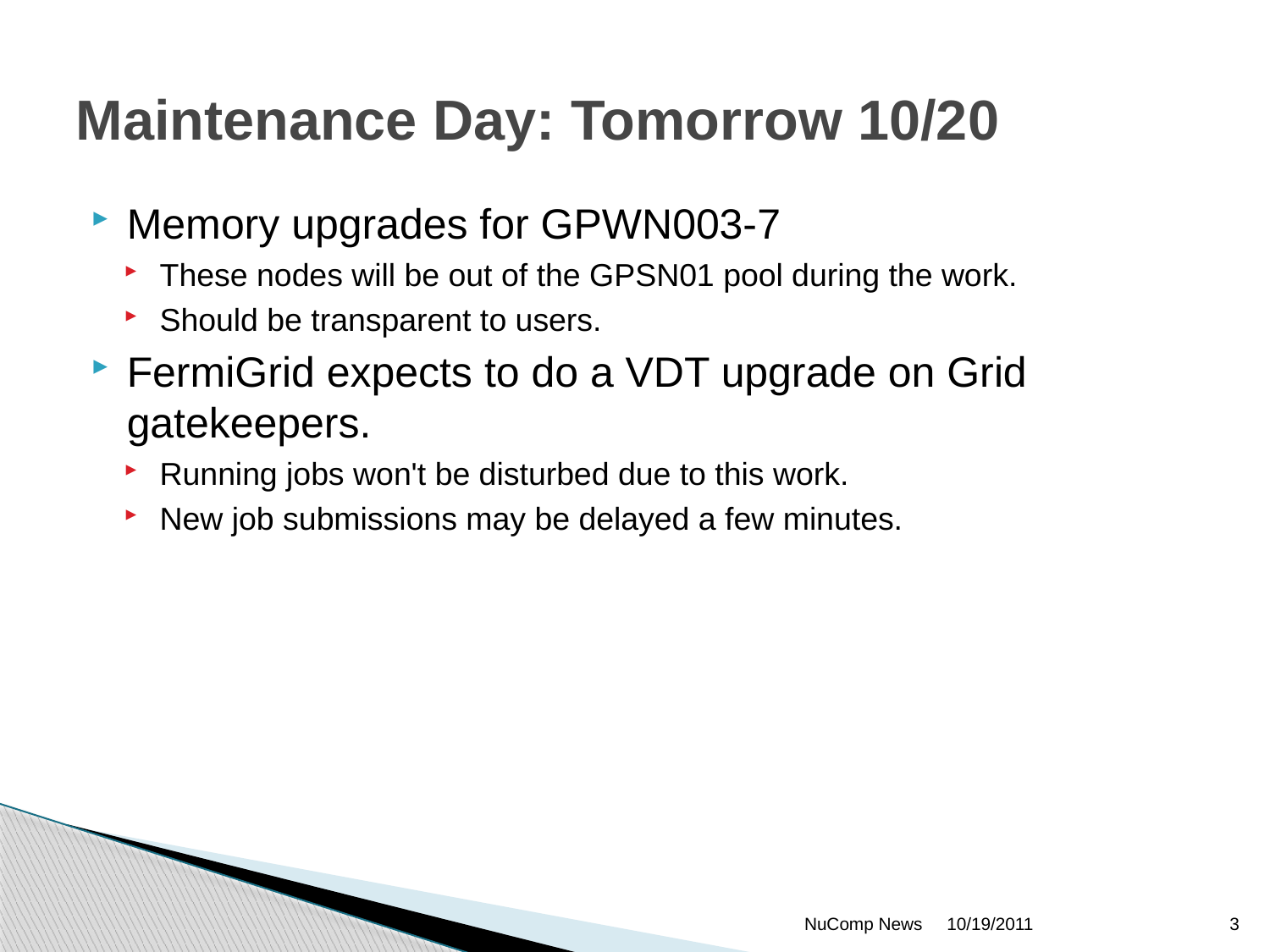

# Maintenance Day: Tomorrow 10/20
Memory upgrades for GPWN003-7
These nodes will be out of the GPSN01 pool during the work.
Should be transparent to users.
FermiGrid expects to do a VDT upgrade on Grid gatekeepers.
Running jobs won't be disturbed due to this work.
New job submissions may be delayed a few minutes.

NuComp News
10/19/2011
3